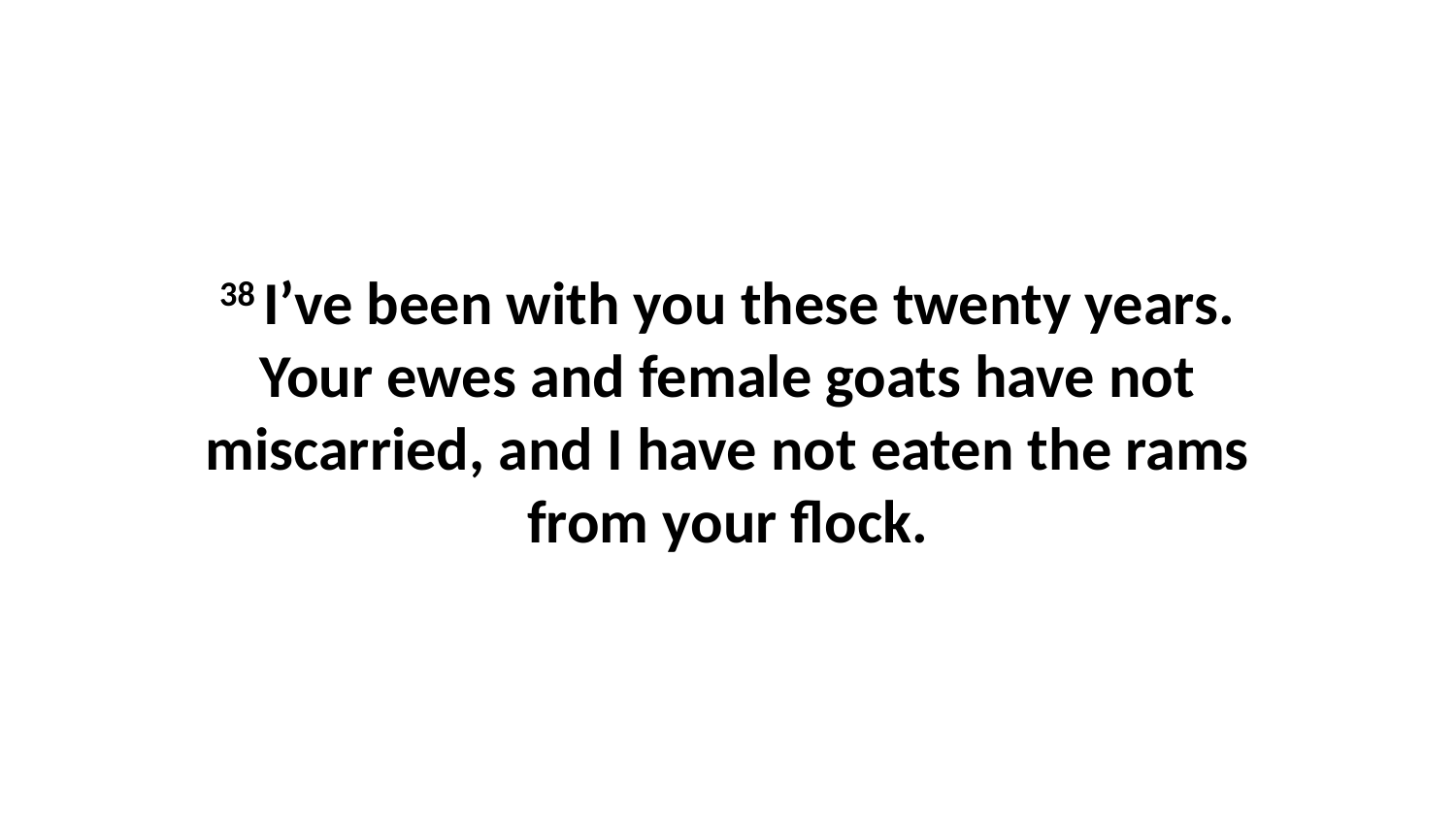

38 I’ve been with you these twenty years. Your ewes and female goats have not miscarried, and I have not eaten the rams from your flock.